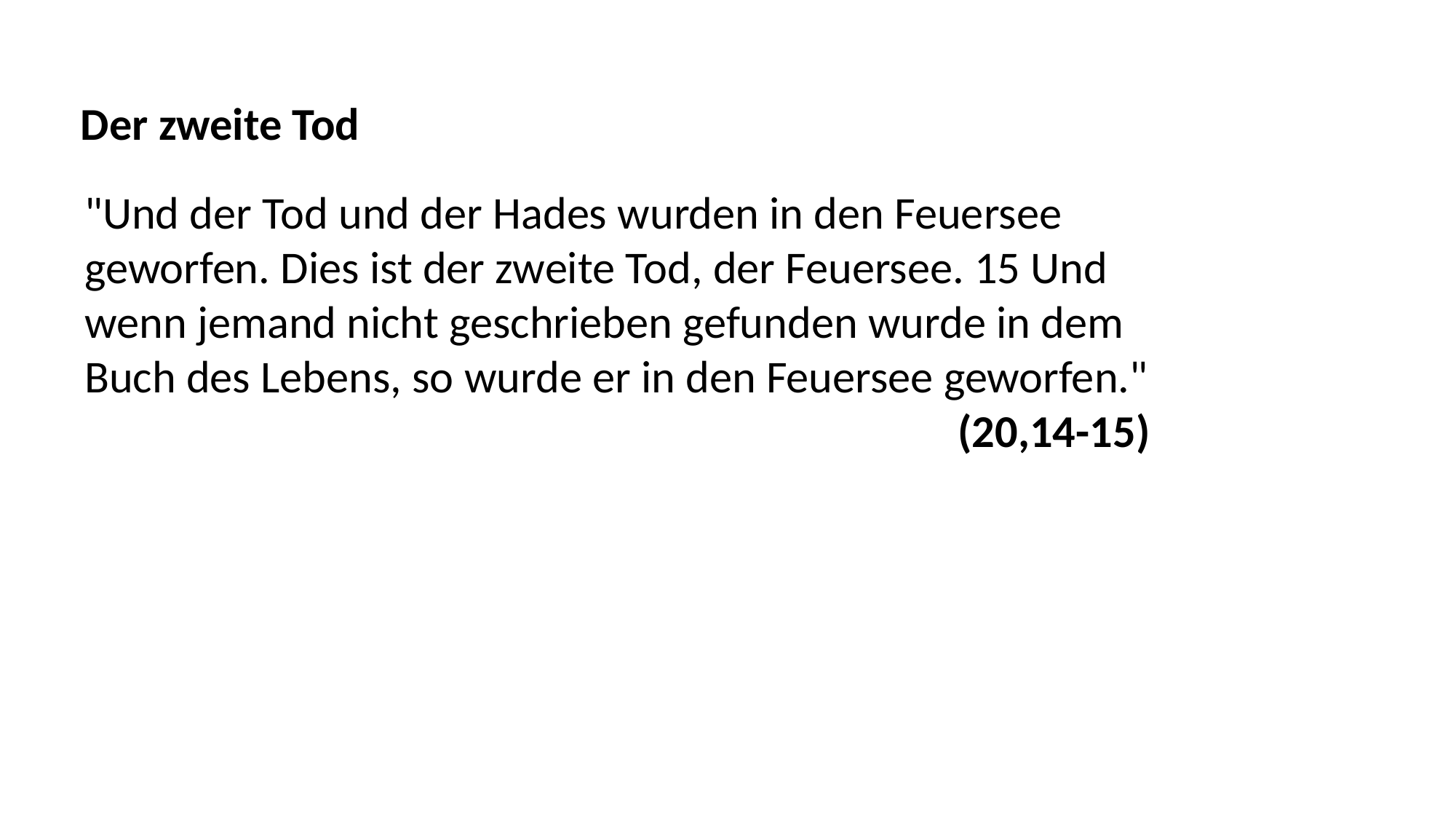

Der zweite Tod
"Und der Tod und der Hades wurden in den Feuersee
geworfen. Dies ist der zweite Tod, der Feuersee. 15 Und
wenn jemand nicht geschrieben gefunden wurde in dem
Buch des Lebens, so wurde er in den Feuersee geworfen."
								(20,14-15)